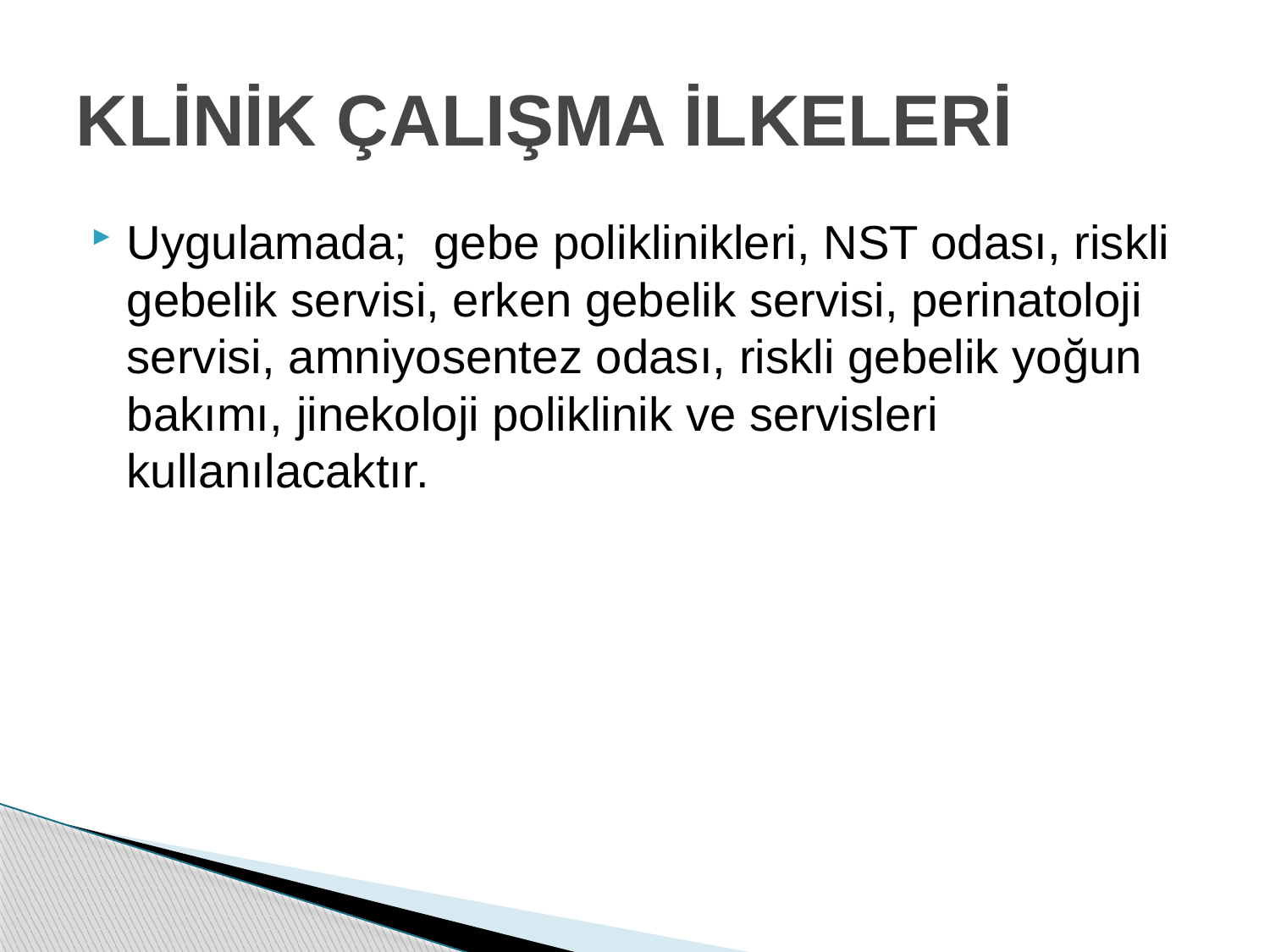

# KLİNİK ÇALIŞMA İLKELERİ
Uygulamada;  gebe poliklinikleri, NST odası, riskli gebelik servisi, erken gebelik servisi, perinatoloji servisi, amniyosentez odası, riskli gebelik yoğun bakımı, jinekoloji poliklinik ve servisleri kullanılacaktır.